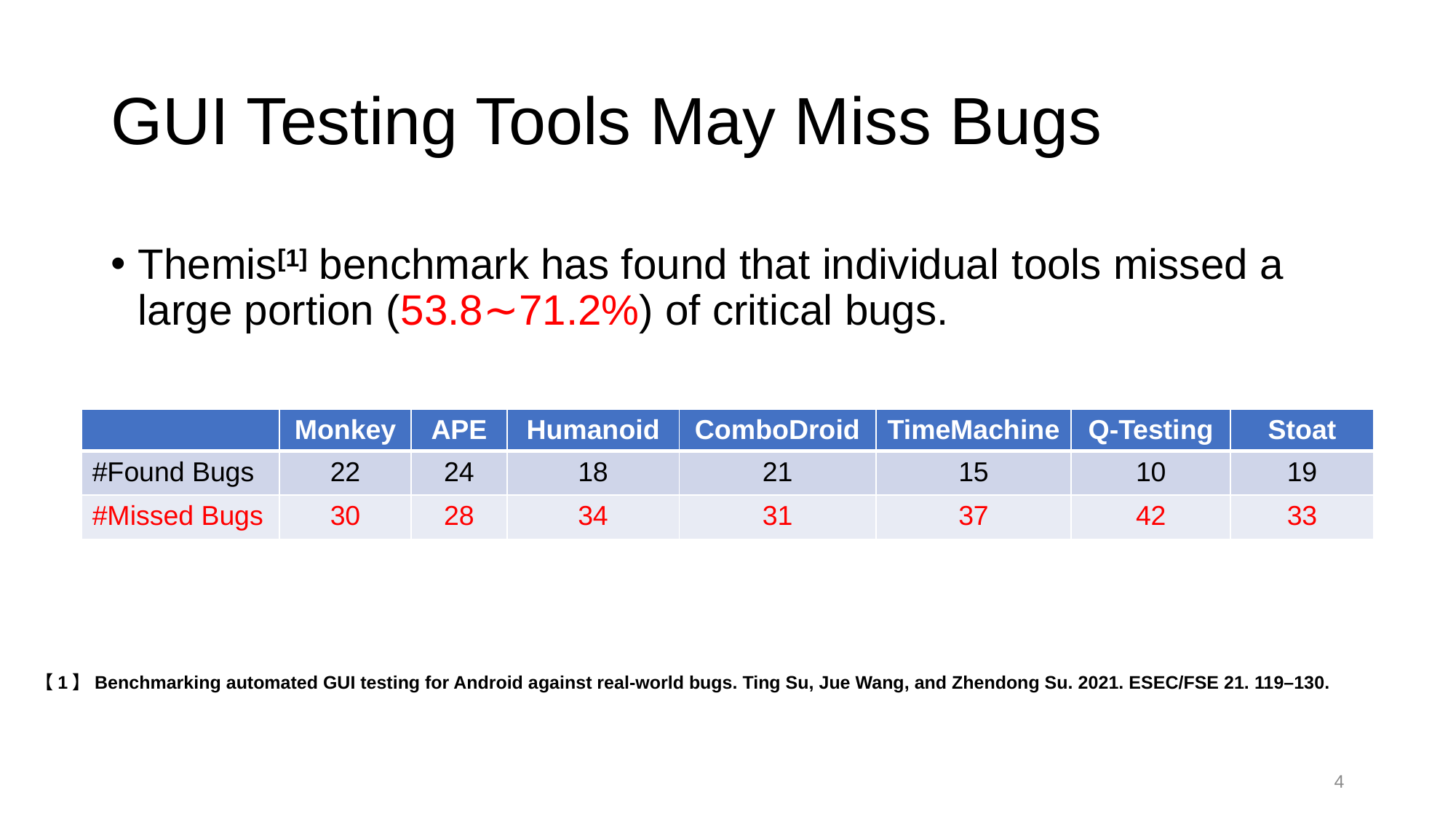

# GUI Testing Tools May Miss Bugs
Themis[1] benchmark has found that individual tools missed a large portion (53.8∼71.2%) of critical bugs.
|  | Monkey | APE | Humanoid | ComboDroid | TimeMachine | Q-Testing | Stoat |
| --- | --- | --- | --- | --- | --- | --- | --- |
| #Found Bugs | 22 | 24 | 18 | 21 | 15 | 10 | 19 |
| #Missed Bugs | 30 | 28 | 34 | 31 | 37 | 42 | 33 |
【1】Benchmarking automated GUI testing for Android against real-world bugs. Ting Su, Jue Wang, and Zhendong Su. 2021. ESEC/FSE 21. 119–130.
4